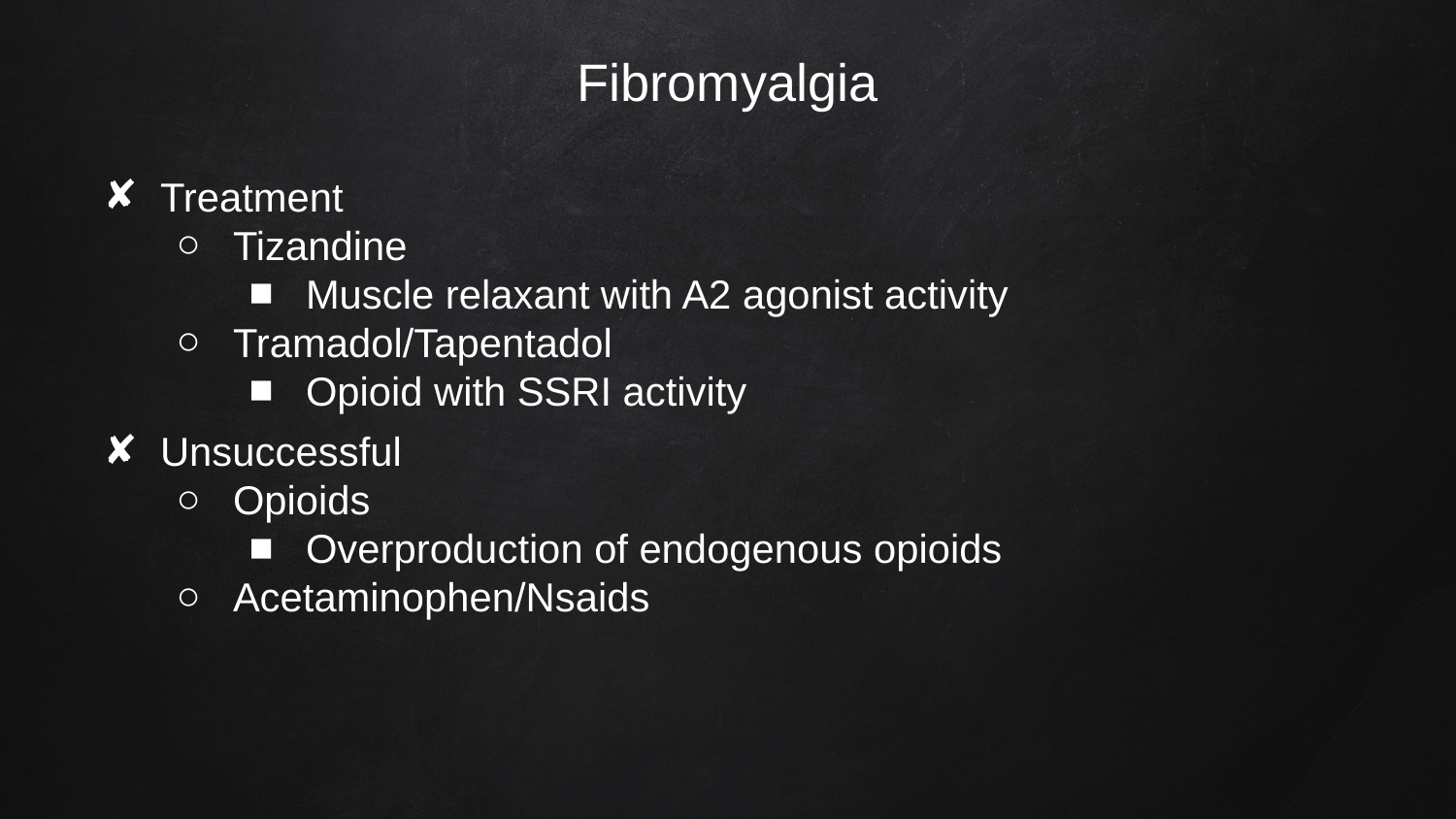

# Fibromyalgia
Treatment
Tizandine
Muscle relaxant with A2 agonist activity
Tramadol/Tapentadol
Opioid with SSRI activity
Unsuccessful
Opioids
Overproduction of endogenous opioids
Acetaminophen/Nsaids